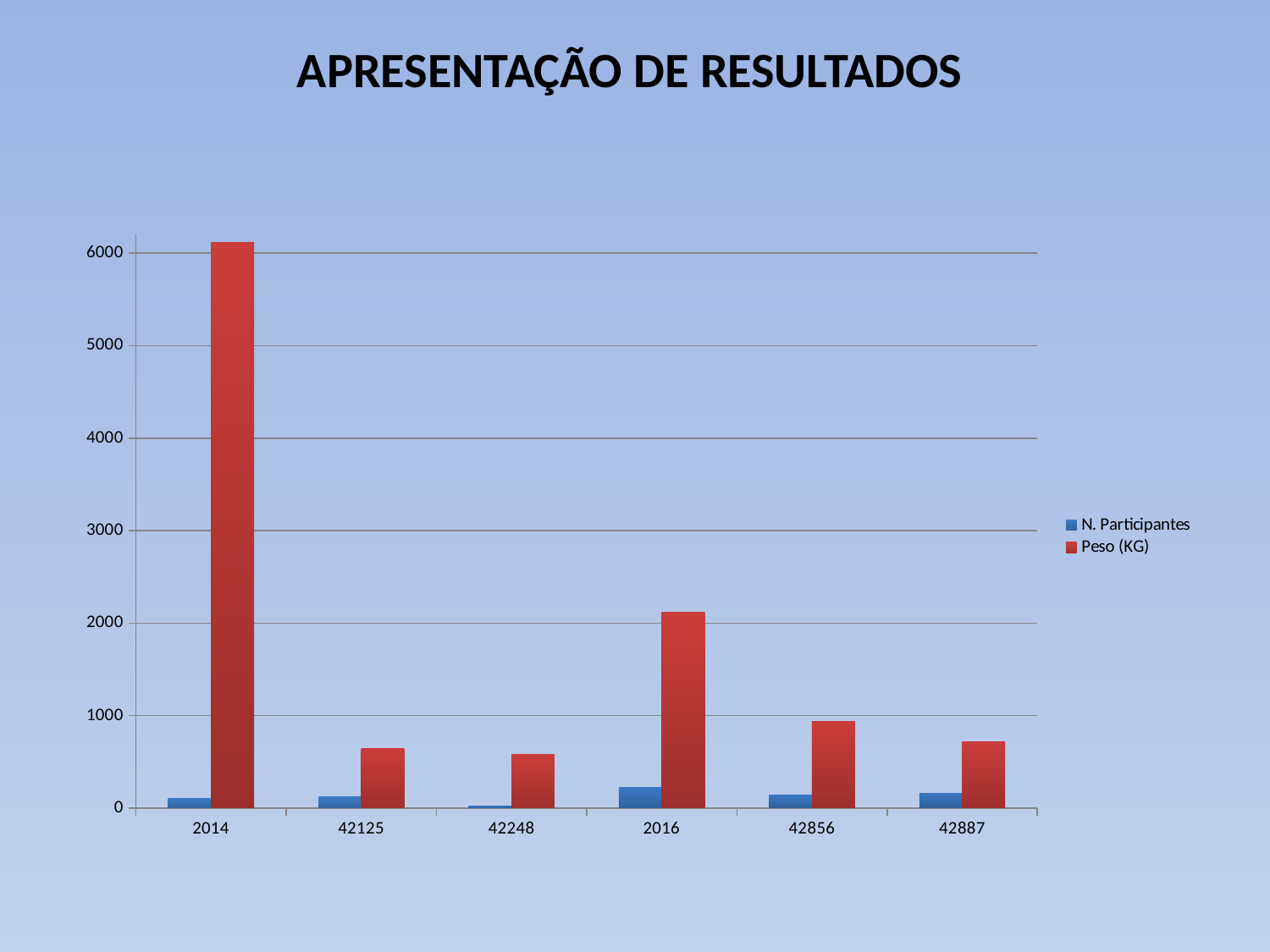

APRESENTAÇÃO DE RESULTADOS

### Chart

| Category | N. Participantes | Peso (KG) |
|---|---|---|
| 2014 | 105.0 | 6120.0 |
| 42125 | 122.0 | 640.0 |
| 42248 | 25.0 | 580.0 |
| 2016 | 220.0 | 2120.0 |
| 42856 | 142.0 | 940.0 |
| 42887 | 162.0 | 720.0 |